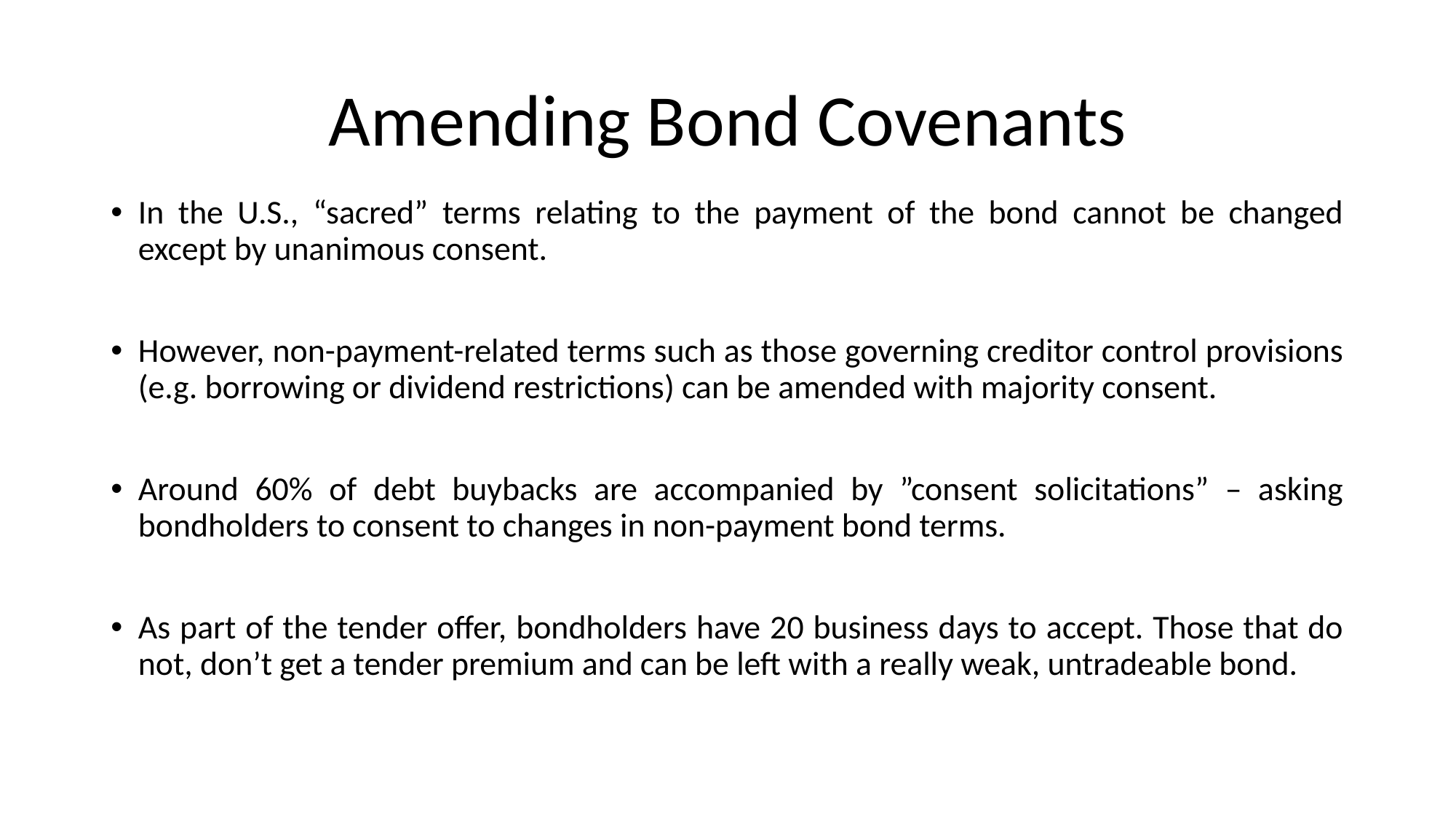

# Amending Bond Covenants
In the U.S., “sacred” terms relating to the payment of the bond cannot be changed except by unanimous consent.

However, non-payment-related terms such as those governing creditor control provisions (e.g. borrowing or dividend restrictions) can be amended with majority consent.

Around 60% of debt buybacks are accompanied by ”consent solicitations” – asking bondholders to consent to changes in non-payment bond terms.

As part of the tender offer, bondholders have 20 business days to accept. Those that do not, don’t get a tender premium and can be left with a really weak, untradeable bond.